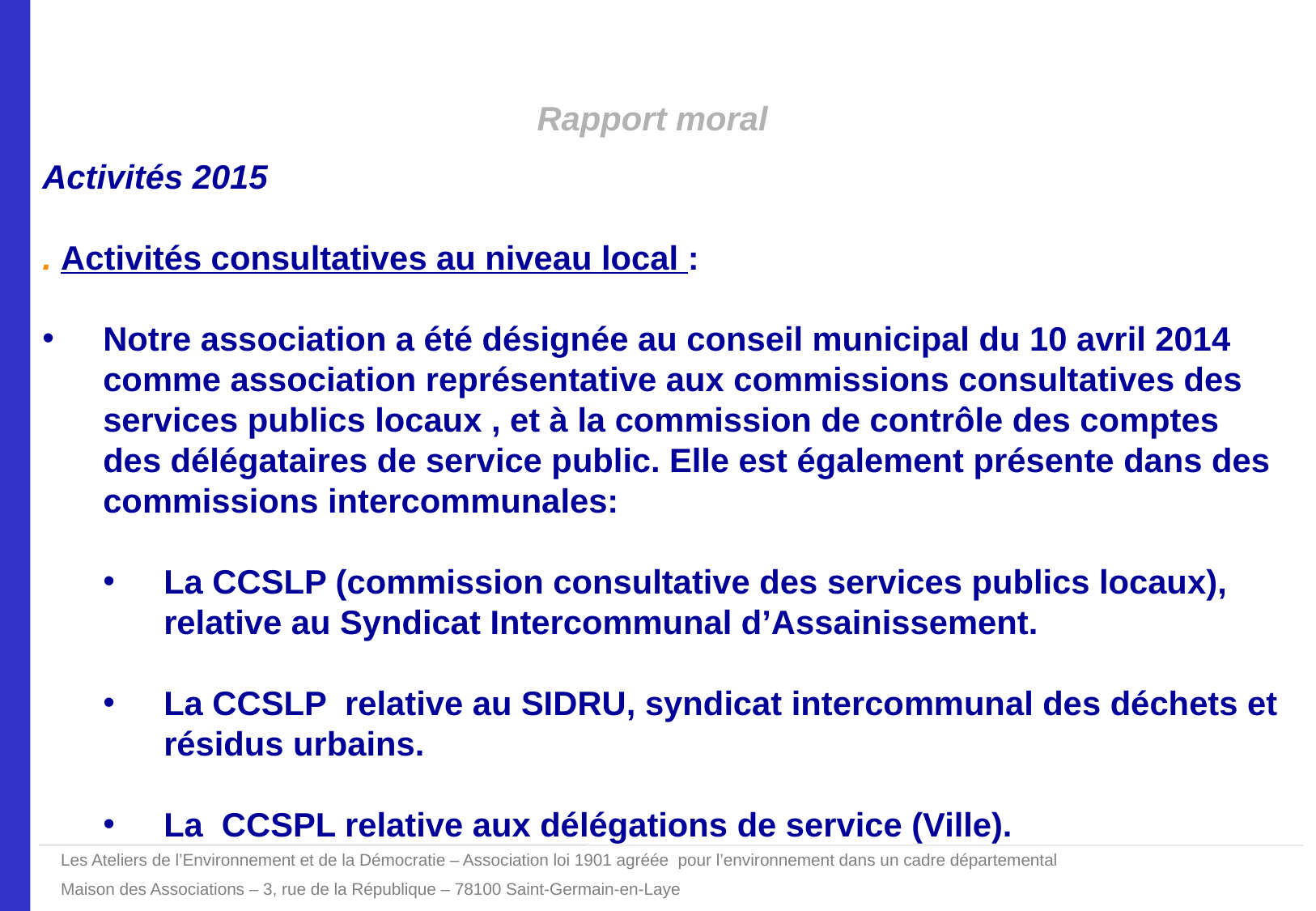

Rapport moral

Activités 2015

. Activités consultatives au niveau local :

Notre association a été désignée au conseil municipal du 10 avril 2014 comme association représentative aux commissions consultatives des services publics locaux , et à la commission de contrôle des comptes des délégataires de service public. Elle est également présente dans des commissions intercommunales:

La CCSLP (commission consultative des services publics locaux), relative au Syndicat Intercommunal d’Assainissement.

La CCSLP  relative au SIDRU, syndicat intercommunal des déchets et résidus urbains.

La  CCSPL relative aux délégations de service (Ville).

Les Ateliers de l’Environnement et de la Démocratie – Association loi 1901 agréée  pour l’environnement dans un cadre départemental
Maison des Associations – 3, rue de la République – 78100 Saint-Germain-en-Laye